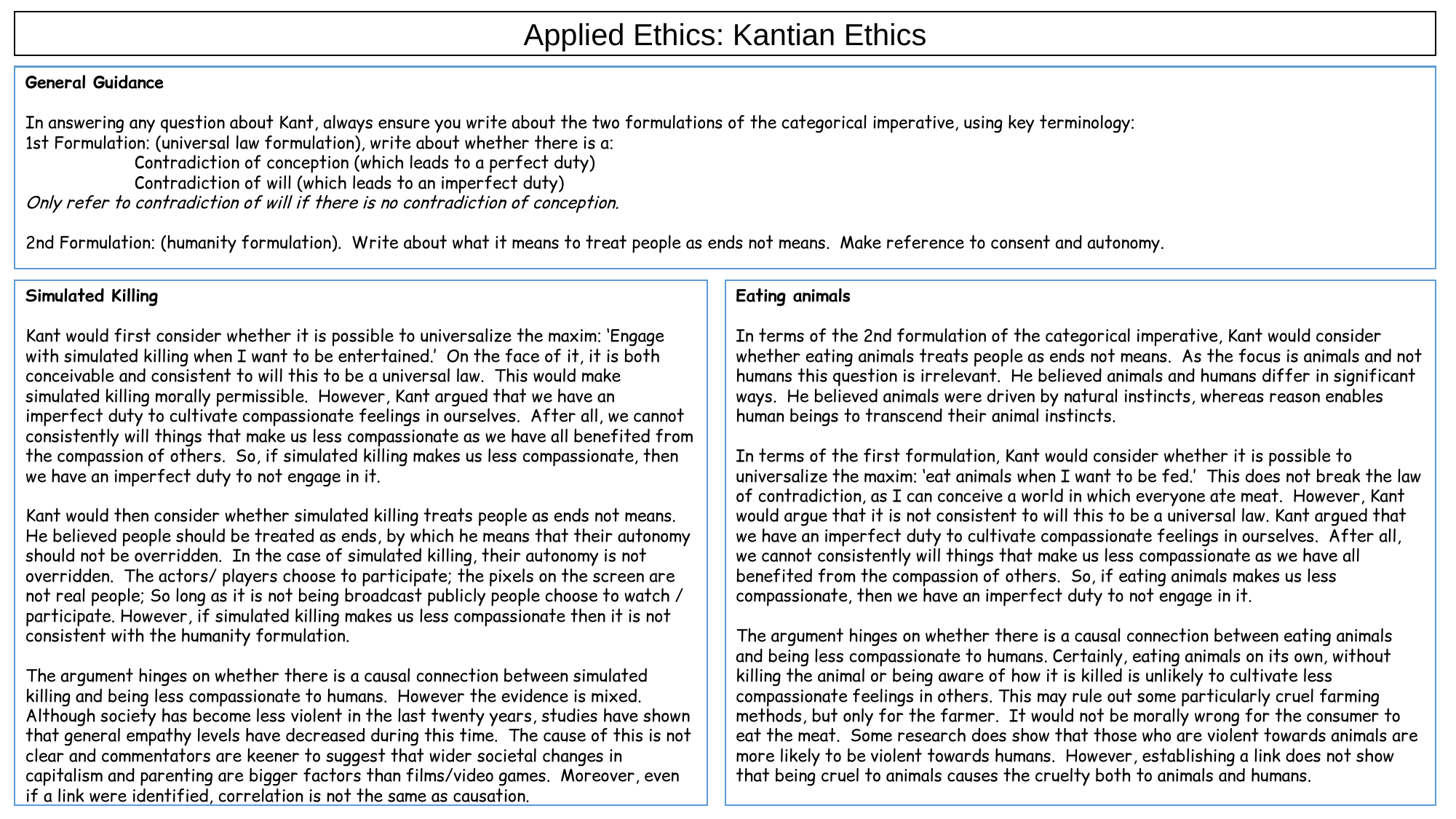

Applied Ethics: Kantian Ethics
General Guidance

In answering any question about Kant, always ensure you write about the two formulations of the categorical imperative, using key terminology:
1st Formulation: (universal law formulation), write about whether there is a:
	Contradiction of conception (which leads to a perfect duty)
	Contradiction of will (which leads to an imperfect duty)
Only refer to contradiction of will if there is no contradiction of conception.

2nd Formulation: (humanity formulation).  Write about what it means to treat people as ends not means.  Make reference to consent and autonomy.
Simulated Killing

Kant would first consider whether it is possible to universalize the maxim: ‘Engage with simulated killing when I want to be entertained.’  On the face of it, it is both conceivable and consistent to will this to be a universal law.  This would make simulated killing morally permissible.  However, Kant argued that we have an imperfect duty to cultivate compassionate feelings in ourselves.  After all, we cannot consistently will things that make us less compassionate as we have all benefited from the compassion of others.  So, if simulated killing makes us less compassionate, then we have an imperfect duty to not engage in it.

Kant would then consider whether simulated killing treats people as ends not means.  He believed people should be treated as ends, by which he means that their autonomy should not be overridden.  In the case of simulated killing, their autonomy is not overridden.  The actors/ players choose to participate; the pixels on the screen are not real people; So long as it is not being broadcast publicly people choose to watch / participate. However, if simulated killing makes us less compassionate then it is not consistent with the humanity formulation.

The argument hinges on whether there is a causal connection between simulated killing and being less compassionate to humans.  However the evidence is mixed.  Although society has become less violent in the last twenty years, studies have shown that general empathy levels have decreased during this time.  The cause of this is not clear and commentators are keener to suggest that wider societal changes in capitalism and parenting are bigger factors than films/video games.  Moreover, even if a link were identified, correlation is not the same as causation.
Eating animals

In terms of the 2nd formulation of the categorical imperative, Kant would consider whether eating animals treats people as ends not means.  As the focus is animals and not humans this question is irrelevant.  He believed animals and humans differ in significant ways.  He believed animals were driven by natural instincts, whereas reason enables human beings to transcend their animal instincts.

In terms of the first formulation, Kant would consider whether it is possible to universalize the maxim: ‘eat animals when I want to be fed.’  This does not break the law of contradiction, as I can conceive a world in which everyone ate meat.  However, Kant would argue that it is not consistent to will this to be a universal law. Kant argued that we have an imperfect duty to cultivate compassionate feelings in ourselves.  After all, we cannot consistently will things that make us less compassionate as we have all benefited from the compassion of others.  So, if eating animals makes us less compassionate, then we have an imperfect duty to not engage in it.

The argument hinges on whether there is a causal connection between eating animals and being less compassionate to humans. Certainly, eating animals on its own, without killing the animal or being aware of how it is killed is unlikely to cultivate less compassionate feelings in others. This may rule out some particularly cruel farming methods, but only for the farmer.  It would not be morally wrong for the consumer to eat the meat.  Some research does show that those who are violent towards animals are more likely to be violent towards humans.  However, establishing a link does not show that being cruel to animals causes the cruelty both to animals and humans.